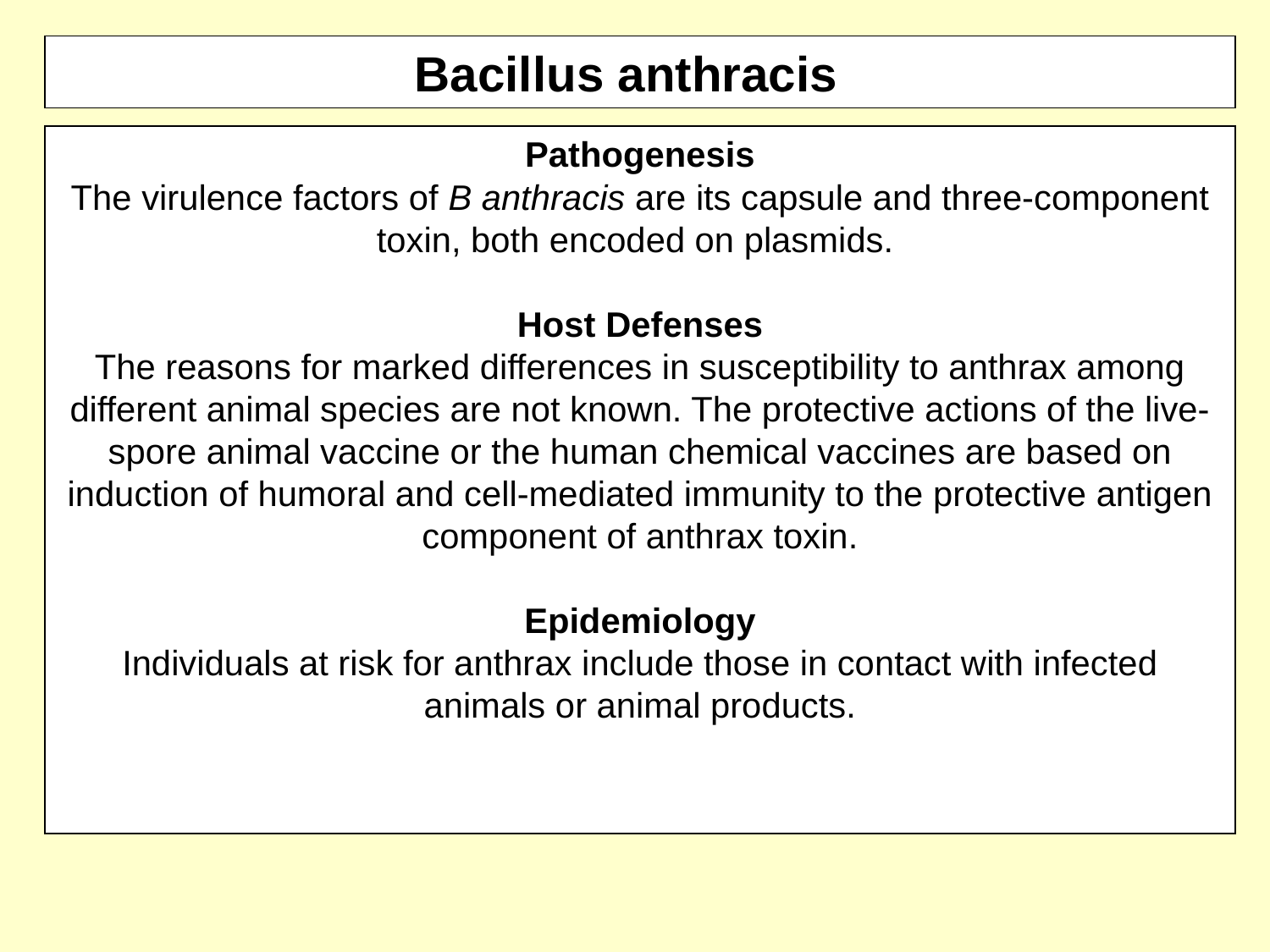

Bacillus anthracis
Pathogenesis
The virulence factors of B anthracis are its capsule and three-component toxin, both encoded on plasmids.

Host Defenses
The reasons for marked differences in susceptibility to anthrax among different animal species are not known. The protective actions of the live-spore animal vaccine or the human chemical vaccines are based on induction of humoral and cell-mediated immunity to the protective antigen component of anthrax toxin.

Epidemiology
Individuals at risk for anthrax include those in contact with infected animals or animal products.